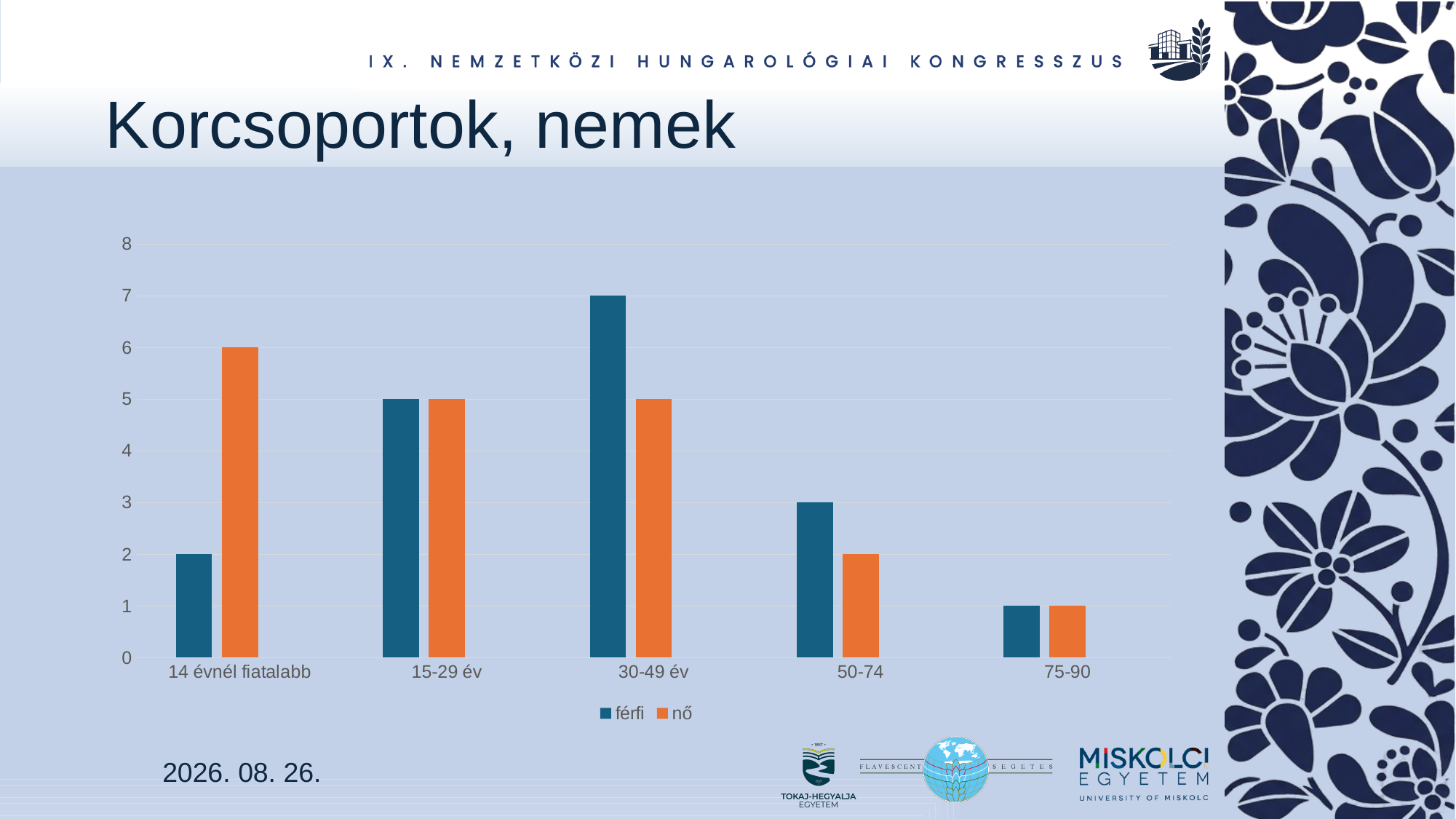

# Korcsoportok, nemek

### Chart

| Category | férfi | nő | 3. adatsor |
|---|---|---|---|
| 14 évnél fiatalabb | 2.0 | 6.0 | None |
| 15-29 év | 5.0 | 5.0 | None |
| 30-49 év | 7.0 | 5.0 | None |
| 50-74 | 3.0 | 2.0 | None |
| 75-90 | 1.0 | 1.0 | None |
2026. 08. 26.